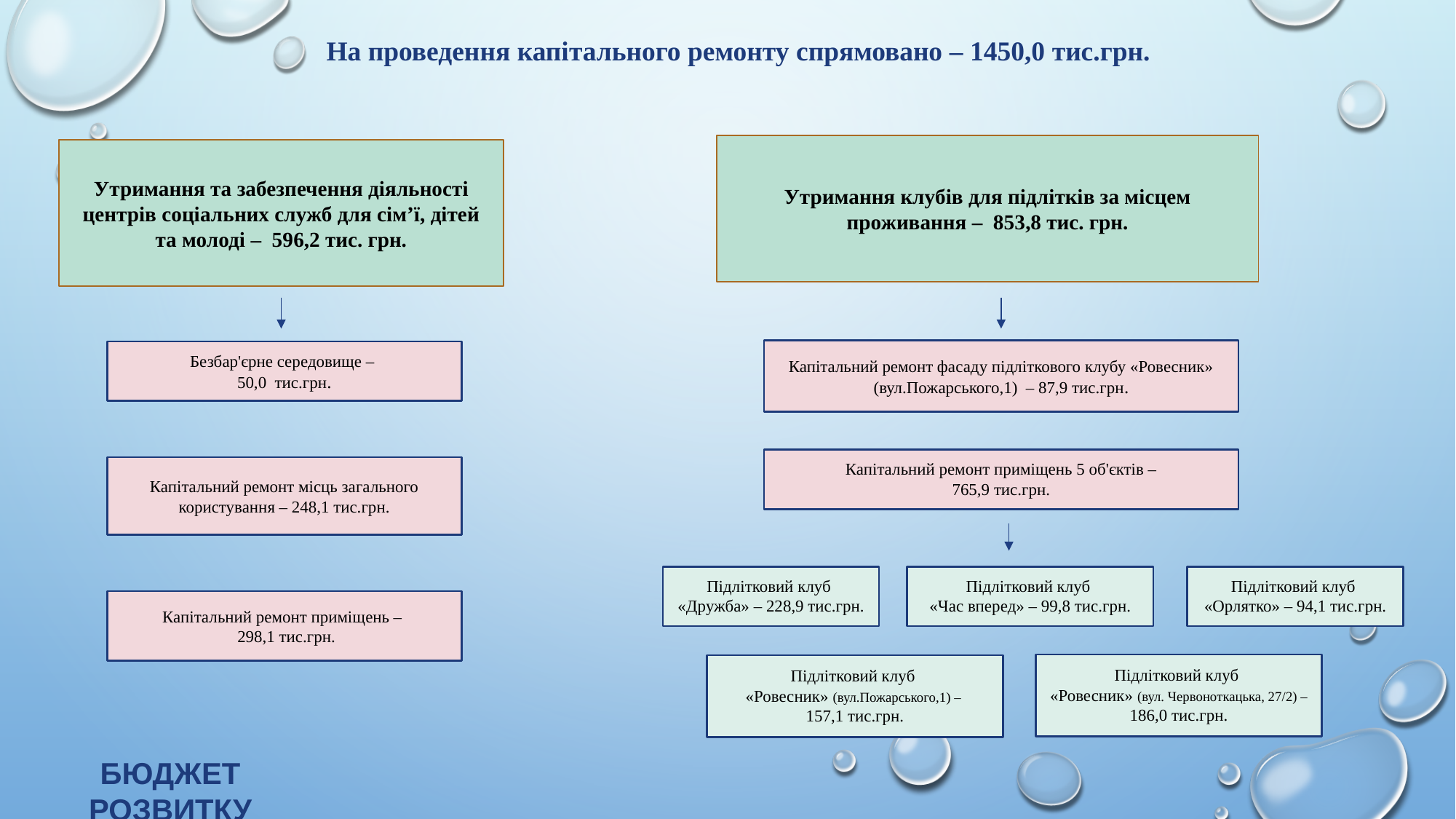

На проведення капітального ремонту спрямовано – 1450,0 тис.грн.
Утримання клубів для підлітків за місцем проживання –  853,8 тис. грн.
Утримання та забезпечення діяльності центрів соціальних служб для сім’ї, дітей та молоді –  596,2 тис. грн.
Капітальний ремонт фасаду підліткового клубу «Ровесник» (вул.Пожарського,1)  – 87,9 тис.грн.
Безбар'єрне середовище –
50,0  тис.грн.

Капітальний ремонт приміщень 5 об'єктів –
765,9 тис.грн.

Капітальний ремонт місць загального користування – 248,1 тис.грн.

Підлітковий клуб
«Дружба» – 228,9 тис.грн.

Підлітковий клуб
«Час вперед» – 99,8 тис.грн.

Підлітковий клуб
«Орлятко» – 94,1 тис.грн.

Капітальний ремонт приміщень –
 298,1 тис.грн.
БЮДЖЕТ РОЗВИТКУ

Підлітковий клуб
«Ровесник» (вул. Червоноткацька, 27/2) – 186,0 тис.грн.

Підлітковий клуб
«Ровесник» (вул.Пожарського,1) –
157,1 тис.грн.